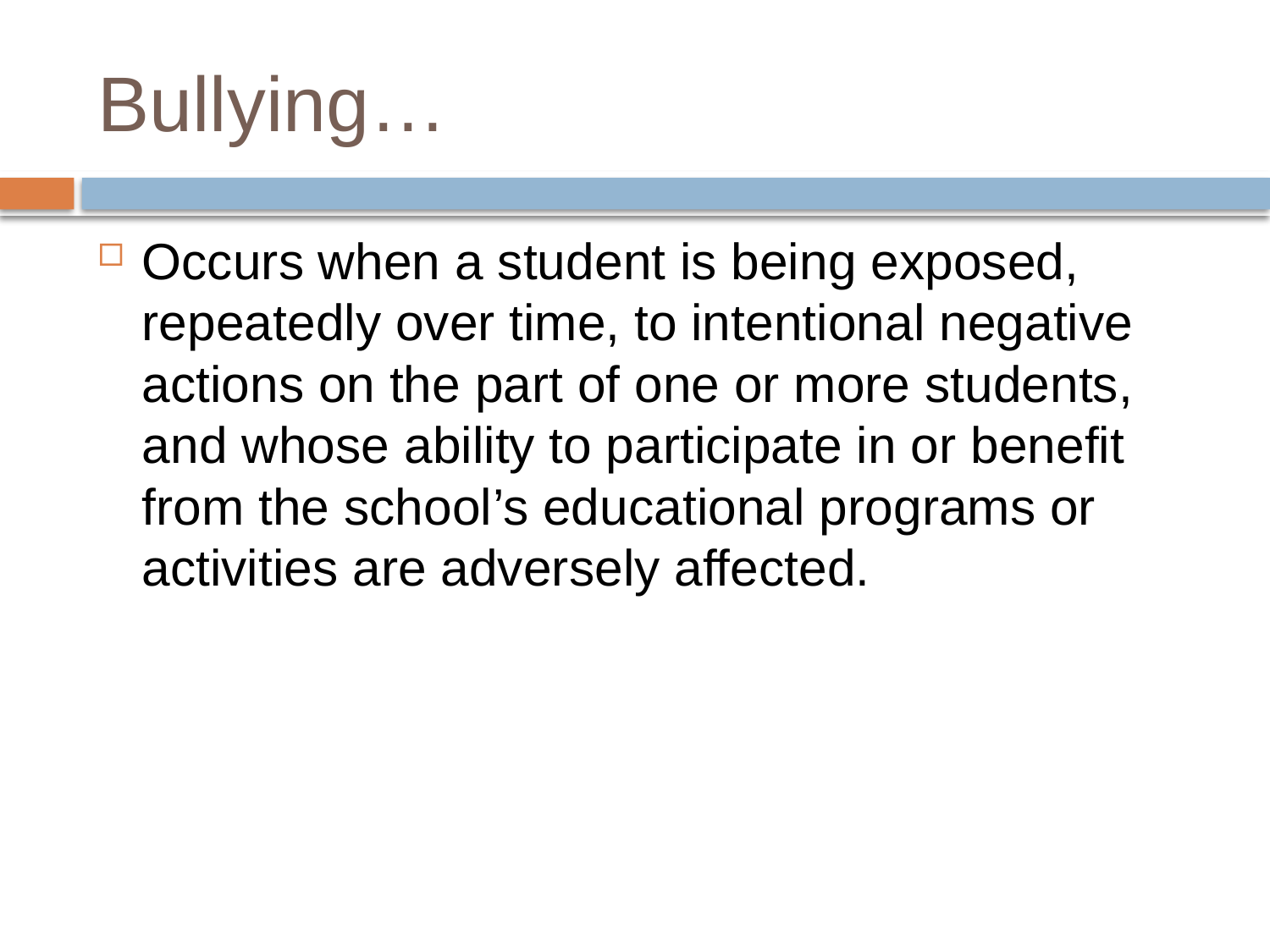

# Bullying…
Occurs when a student is being exposed, repeatedly over time, to intentional negative actions on the part of one or more students, and whose ability to participate in or benefit from the school’s educational programs or activities are adversely affected.